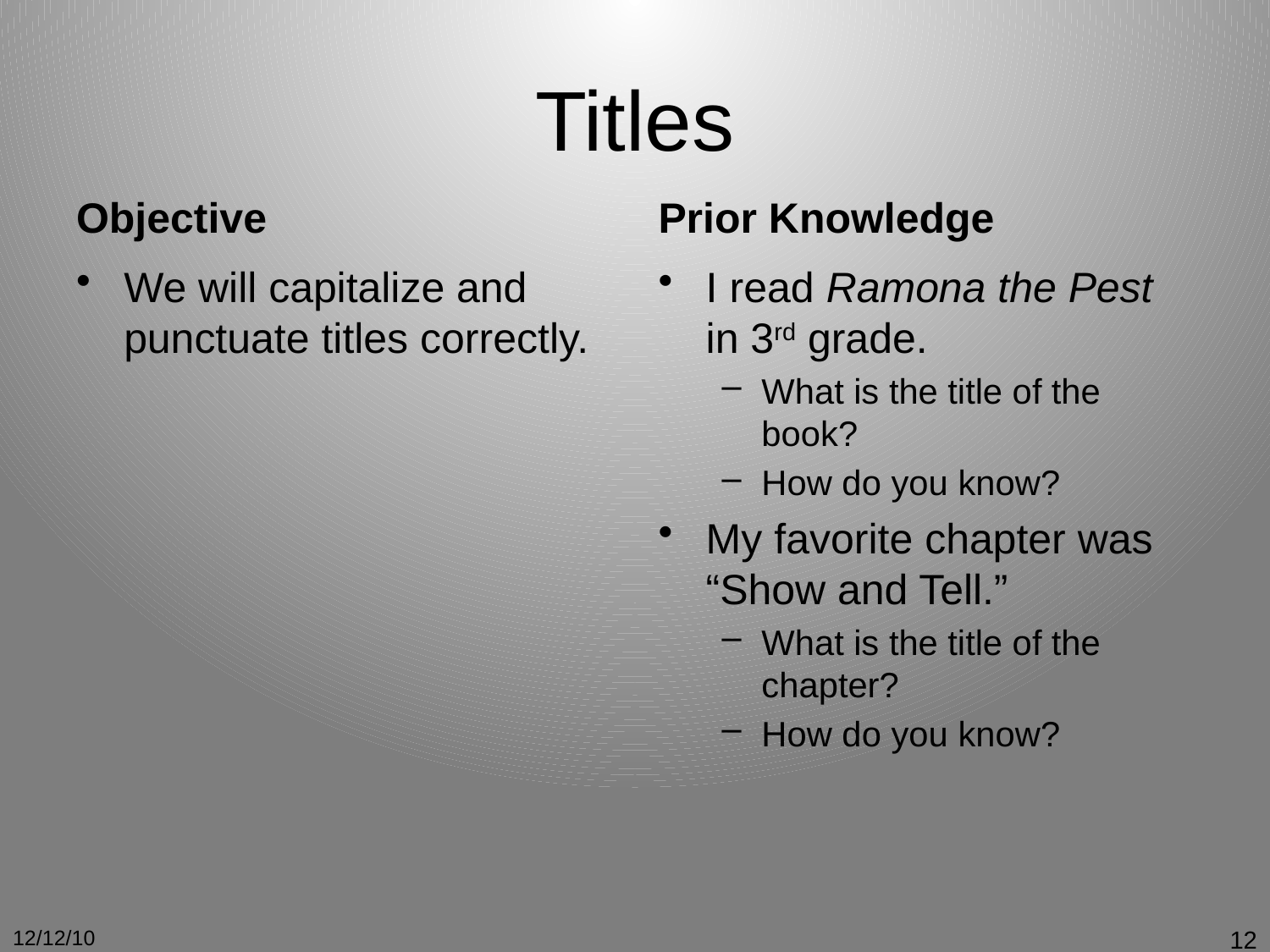

# Titles
Objective
Prior Knowledge
We will capitalize and punctuate titles correctly.

I read Ramona the Pest in 3rd grade.
What is the title of the book?
How do you know?
My favorite chapter was “Show and Tell.”
What is the title of the chapter?
How do you know?
12/12/10
12